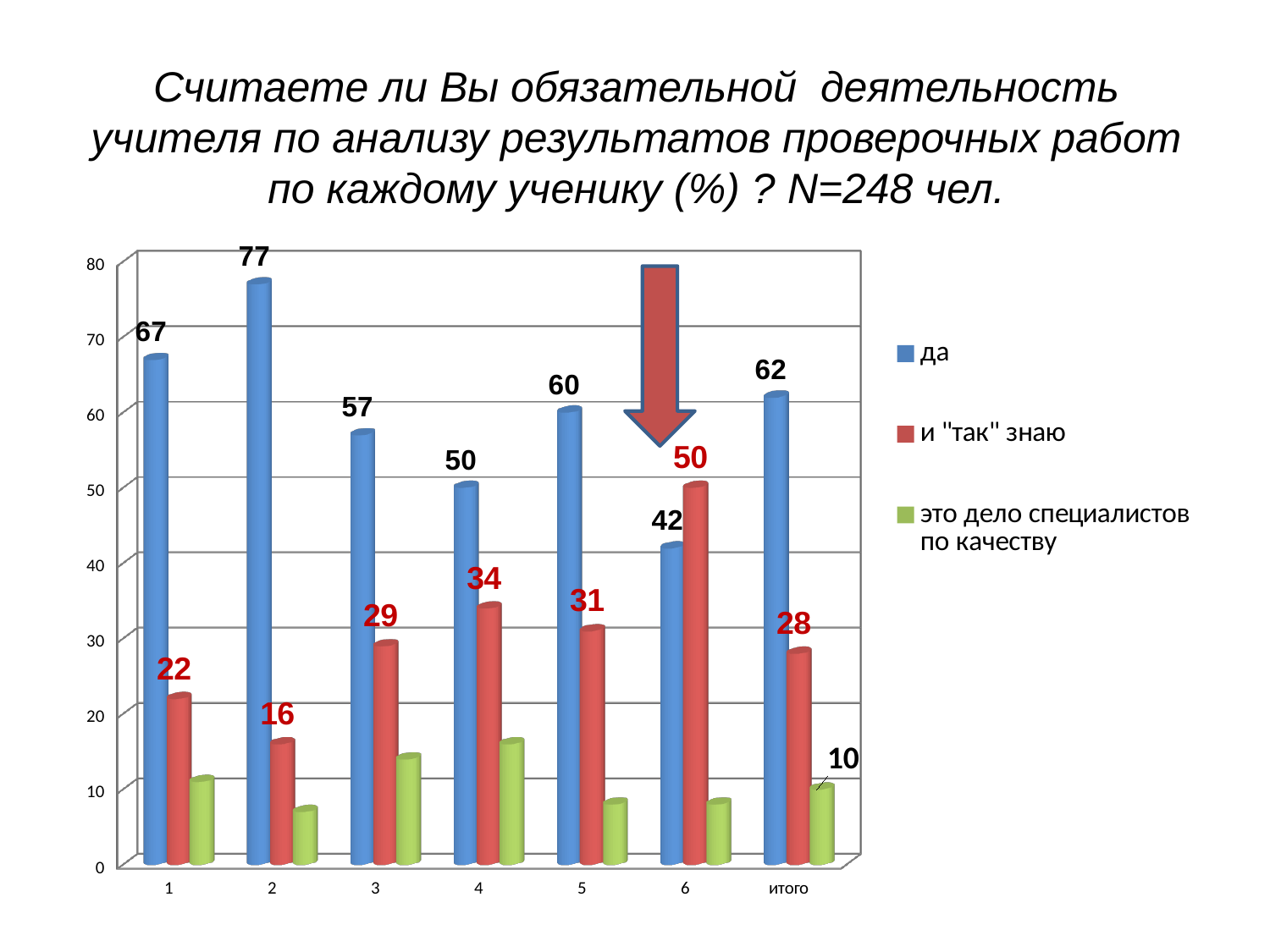

# Считаете ли Вы обязательной  деятельность учителя по анализу результатов проверочных работ по каждому ученику (%) ? N=248 чел.

[unsupported chart]